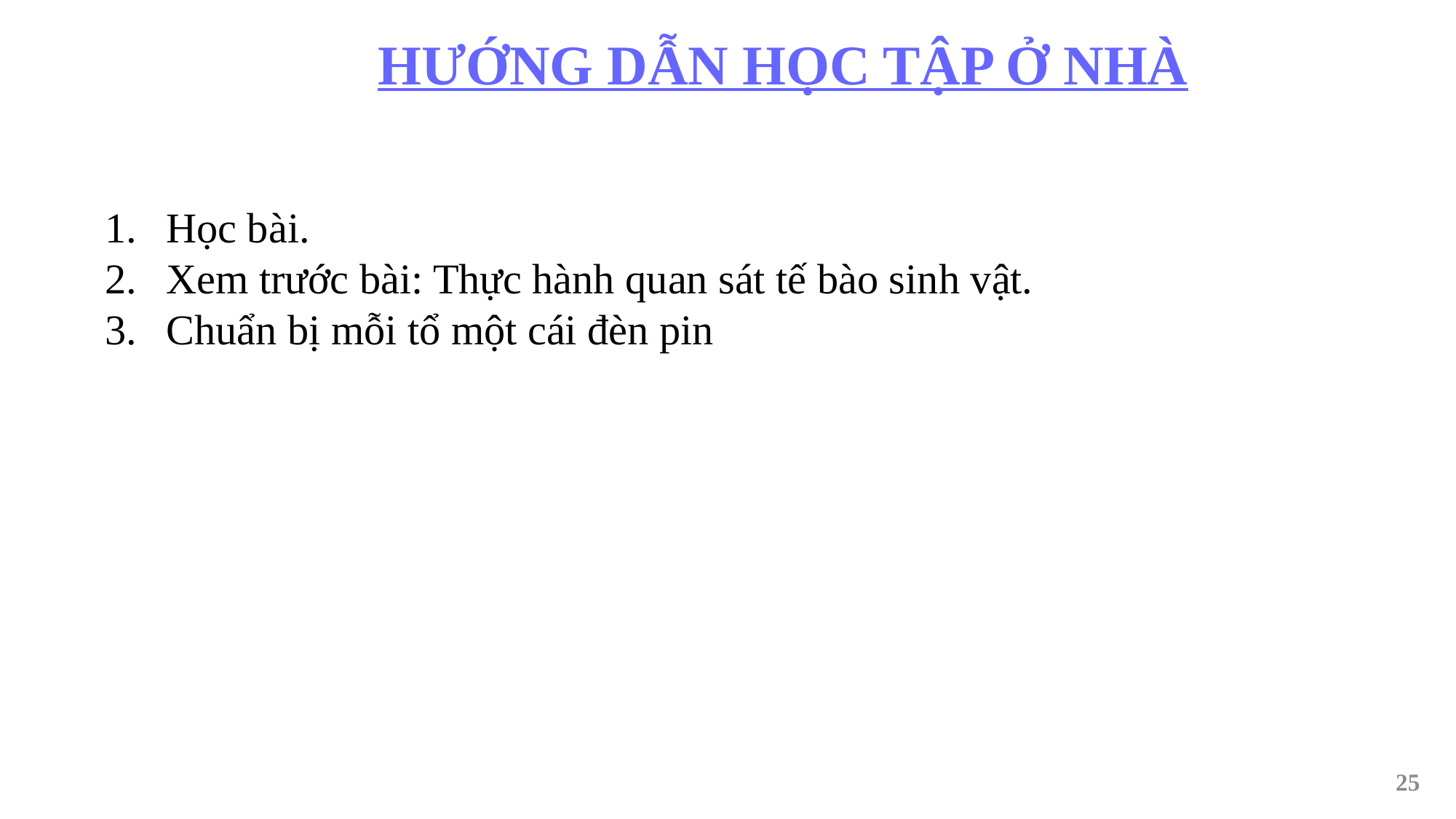

HƯỚNG DẪN HỌC TẬP Ở NHÀ
Học bài.
Xem trước bài: Thực hành quan sát tế bào sinh vật.
Chuẩn bị mỗi tổ một cái đèn pin
25